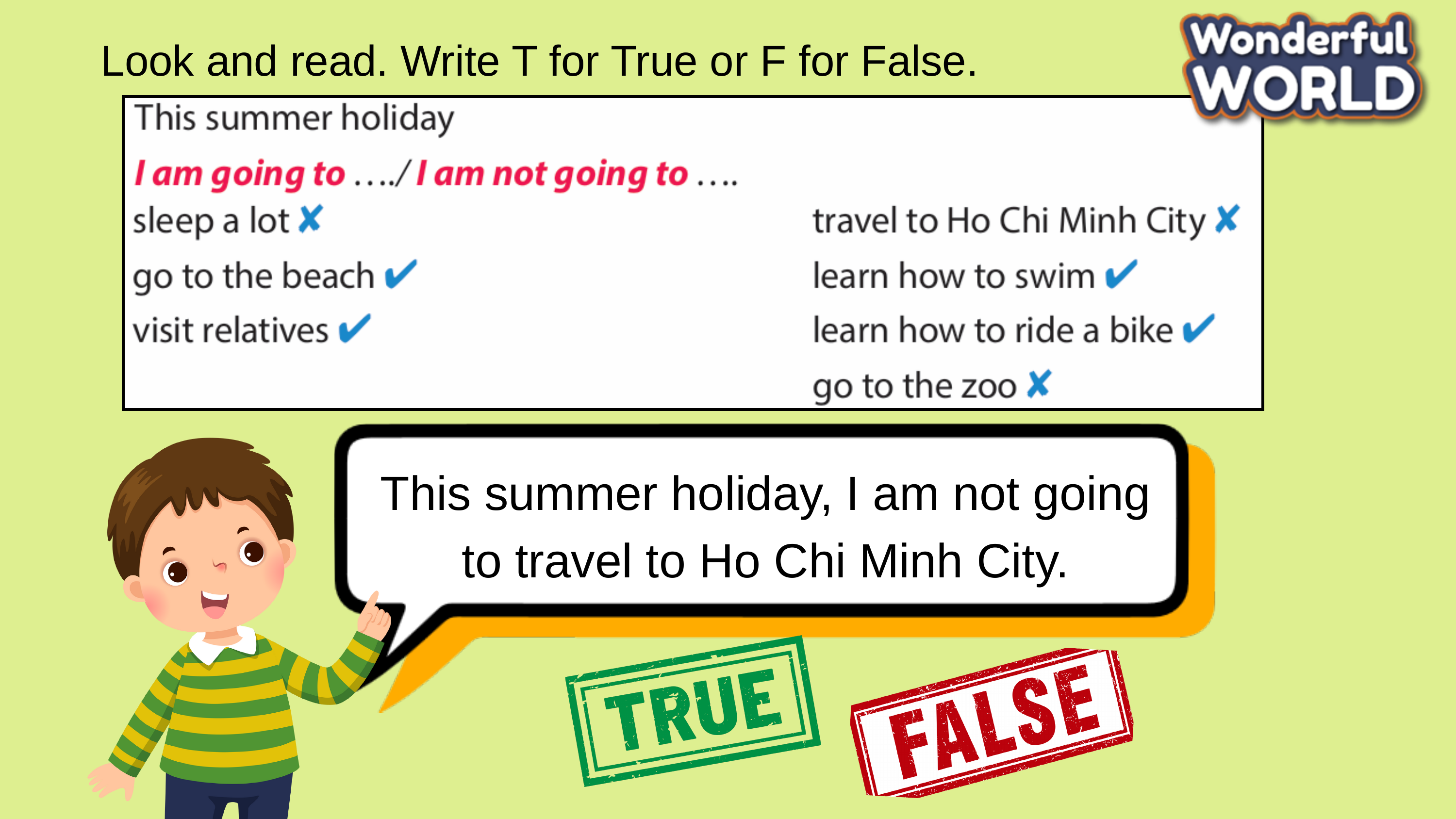

Look and read. Write T for True or F for False.

This summer holiday, I am not going to travel to Ho Chi Minh City.